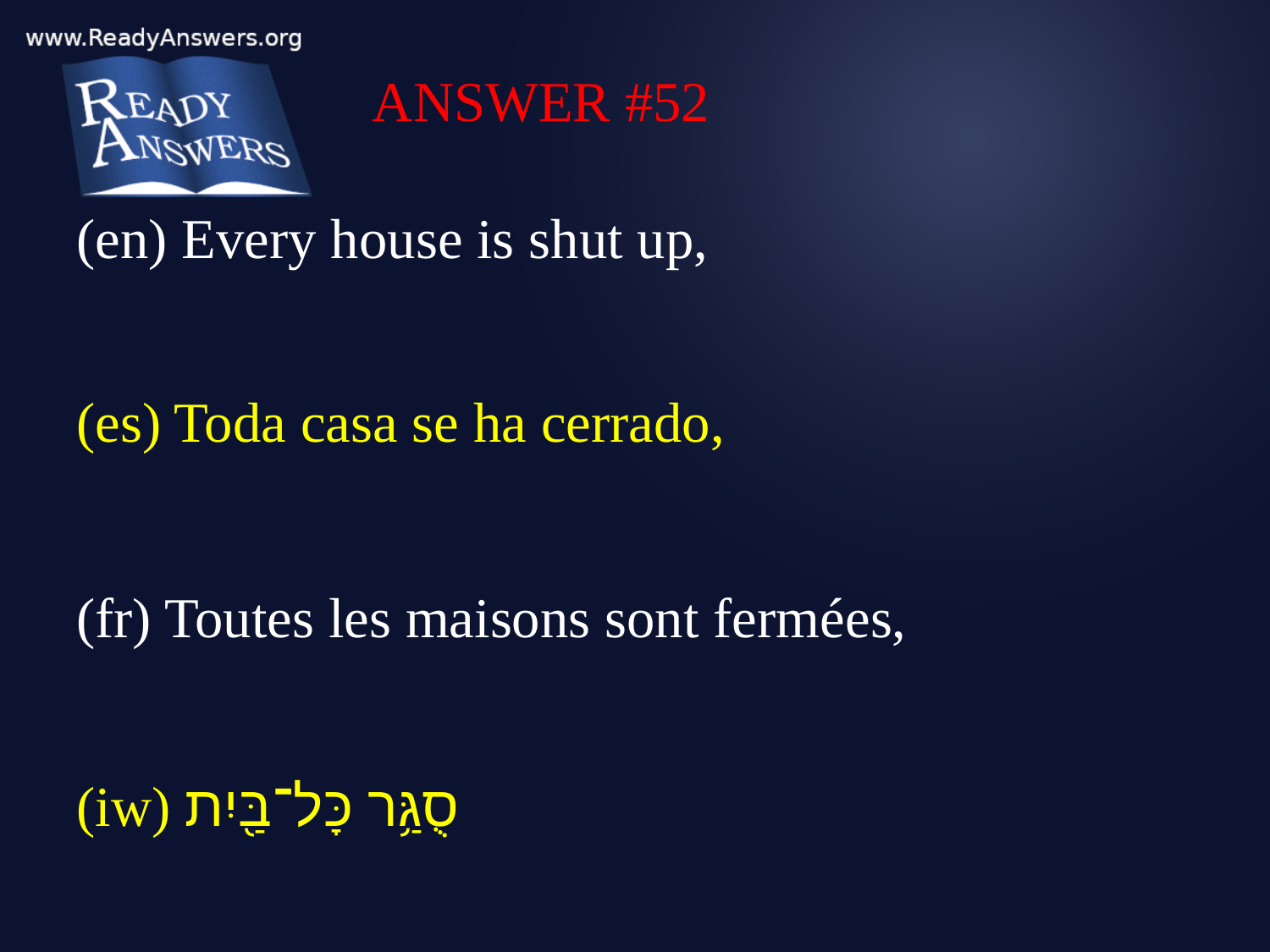

ANSWER #52
(en) Every house is shut up,
(es) Toda casa se ha cerrado,
(fr) Toutes les maisons sont fermées,
(iw) סֻגַּ֥ר כָּל־בַּ֖יִת